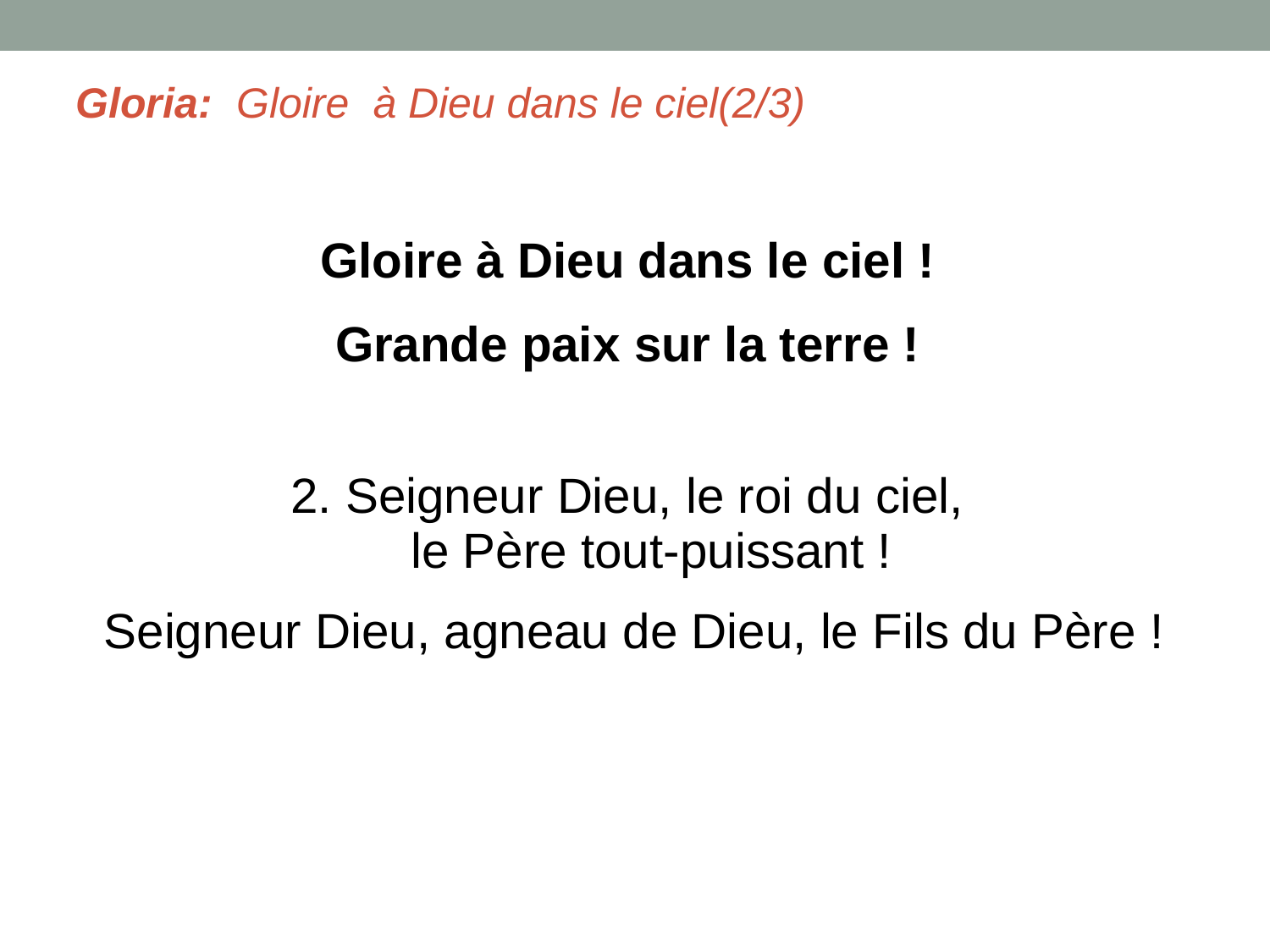

# Gloria:  Gloire  à Dieu dans le ciel(2/3)
Gloire à Dieu dans le ciel !
Grande paix sur la terre !

2. Seigneur Dieu, le roi du ciel,
le Père tout-puissant !
Seigneur Dieu, agneau de Dieu, le Fils du Père !